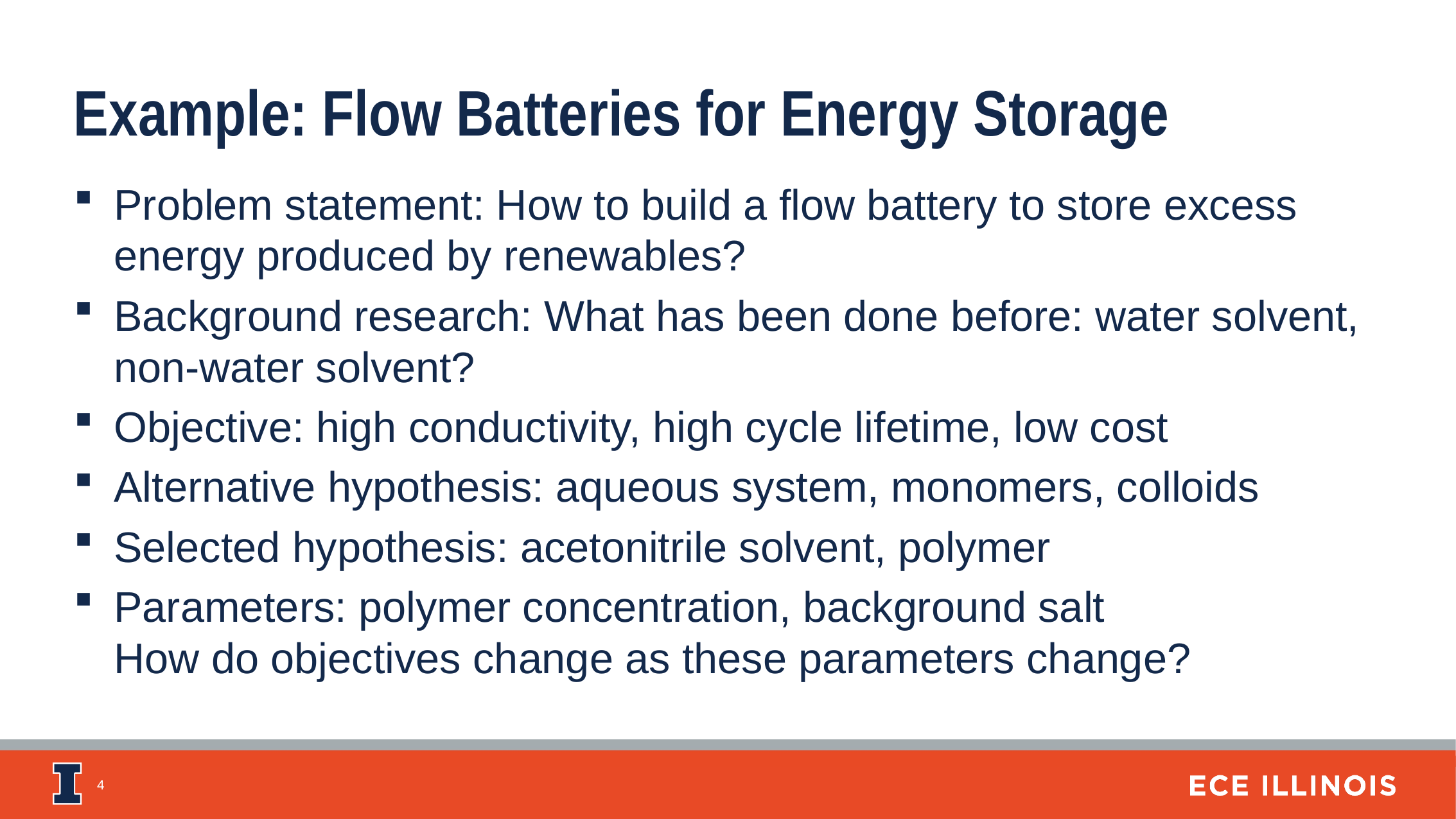

Example: Flow Batteries for Energy Storage
Problem statement: How to build a flow battery to store excess energy produced by renewables?
Background research: What has been done before: water solvent, non-water solvent?
Objective: high conductivity, high cycle lifetime, low cost
Alternative hypothesis: aqueous system, monomers, colloids
Selected hypothesis: acetonitrile solvent, polymer
Parameters: polymer concentration, background salt
How do objectives change as these parameters change?
4